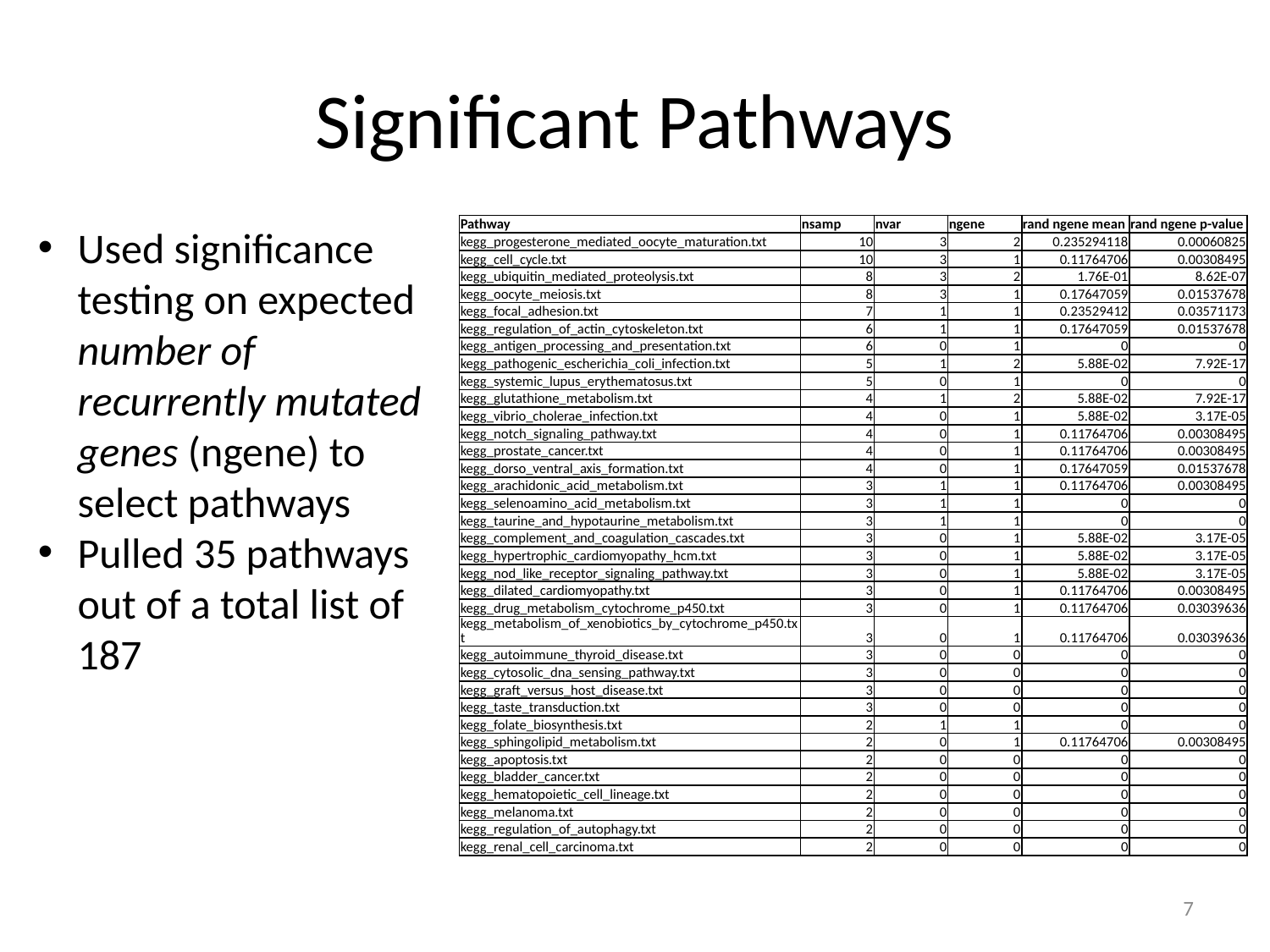

# Significant Pathways
Used significance testing on expected number of recurrently mutated genes (ngene) to select pathways
Pulled 35 pathways out of a total list of 187
| Pathway | nsamp | nvar | ngene | rand ngene mean | rand ngene p-value |
| --- | --- | --- | --- | --- | --- |
| kegg\_progesterone\_mediated\_oocyte\_maturation.txt | 10 | 3 | 2 | 0.235294118 | 0.00060825 |
| kegg\_cell\_cycle.txt | 10 | 3 | 1 | 0.11764706 | 0.00308495 |
| kegg\_ubiquitin\_mediated\_proteolysis.txt | 8 | 3 | 2 | 1.76E-01 | 8.62E-07 |
| kegg\_oocyte\_meiosis.txt | 8 | 3 | 1 | 0.17647059 | 0.01537678 |
| kegg\_focal\_adhesion.txt | 7 | 1 | 1 | 0.23529412 | 0.03571173 |
| kegg\_regulation\_of\_actin\_cytoskeleton.txt | 6 | 1 | 1 | 0.17647059 | 0.01537678 |
| kegg\_antigen\_processing\_and\_presentation.txt | 6 | 0 | 1 | 0 | 0 |
| kegg\_pathogenic\_escherichia\_coli\_infection.txt | 5 | 1 | 2 | 5.88E-02 | 7.92E-17 |
| kegg\_systemic\_lupus\_erythematosus.txt | 5 | 0 | 1 | 0 | 0 |
| kegg\_glutathione\_metabolism.txt | 4 | 1 | 2 | 5.88E-02 | 7.92E-17 |
| kegg\_vibrio\_cholerae\_infection.txt | 4 | 0 | 1 | 5.88E-02 | 3.17E-05 |
| kegg\_notch\_signaling\_pathway.txt | 4 | 0 | 1 | 0.11764706 | 0.00308495 |
| kegg\_prostate\_cancer.txt | 4 | 0 | 1 | 0.11764706 | 0.00308495 |
| kegg\_dorso\_ventral\_axis\_formation.txt | 4 | 0 | 1 | 0.17647059 | 0.01537678 |
| kegg\_arachidonic\_acid\_metabolism.txt | 3 | 1 | 1 | 0.11764706 | 0.00308495 |
| kegg\_selenoamino\_acid\_metabolism.txt | 3 | 1 | 1 | 0 | 0 |
| kegg\_taurine\_and\_hypotaurine\_metabolism.txt | 3 | 1 | 1 | 0 | 0 |
| kegg\_complement\_and\_coagulation\_cascades.txt | 3 | 0 | 1 | 5.88E-02 | 3.17E-05 |
| kegg\_hypertrophic\_cardiomyopathy\_hcm.txt | 3 | 0 | 1 | 5.88E-02 | 3.17E-05 |
| kegg\_nod\_like\_receptor\_signaling\_pathway.txt | 3 | 0 | 1 | 5.88E-02 | 3.17E-05 |
| kegg\_dilated\_cardiomyopathy.txt | 3 | 0 | 1 | 0.11764706 | 0.00308495 |
| kegg\_drug\_metabolism\_cytochrome\_p450.txt | 3 | 0 | 1 | 0.11764706 | 0.03039636 |
| kegg\_metabolism\_of\_xenobiotics\_by\_cytochrome\_p450.txt | 3 | 0 | 1 | 0.11764706 | 0.03039636 |
| kegg\_autoimmune\_thyroid\_disease.txt | 3 | 0 | 0 | 0 | 0 |
| kegg\_cytosolic\_dna\_sensing\_pathway.txt | 3 | 0 | 0 | 0 | 0 |
| kegg\_graft\_versus\_host\_disease.txt | 3 | 0 | 0 | 0 | 0 |
| kegg\_taste\_transduction.txt | 3 | 0 | 0 | 0 | 0 |
| kegg\_folate\_biosynthesis.txt | 2 | 1 | 1 | 0 | 0 |
| kegg\_sphingolipid\_metabolism.txt | 2 | 0 | 1 | 0.11764706 | 0.00308495 |
| kegg\_apoptosis.txt | 2 | 0 | 0 | 0 | 0 |
| kegg\_bladder\_cancer.txt | 2 | 0 | 0 | 0 | 0 |
| kegg\_hematopoietic\_cell\_lineage.txt | 2 | 0 | 0 | 0 | 0 |
| kegg\_melanoma.txt | 2 | 0 | 0 | 0 | 0 |
| kegg\_regulation\_of\_autophagy.txt | 2 | 0 | 0 | 0 | 0 |
| kegg\_renal\_cell\_carcinoma.txt | 2 | 0 | 0 | 0 | 0 |
7